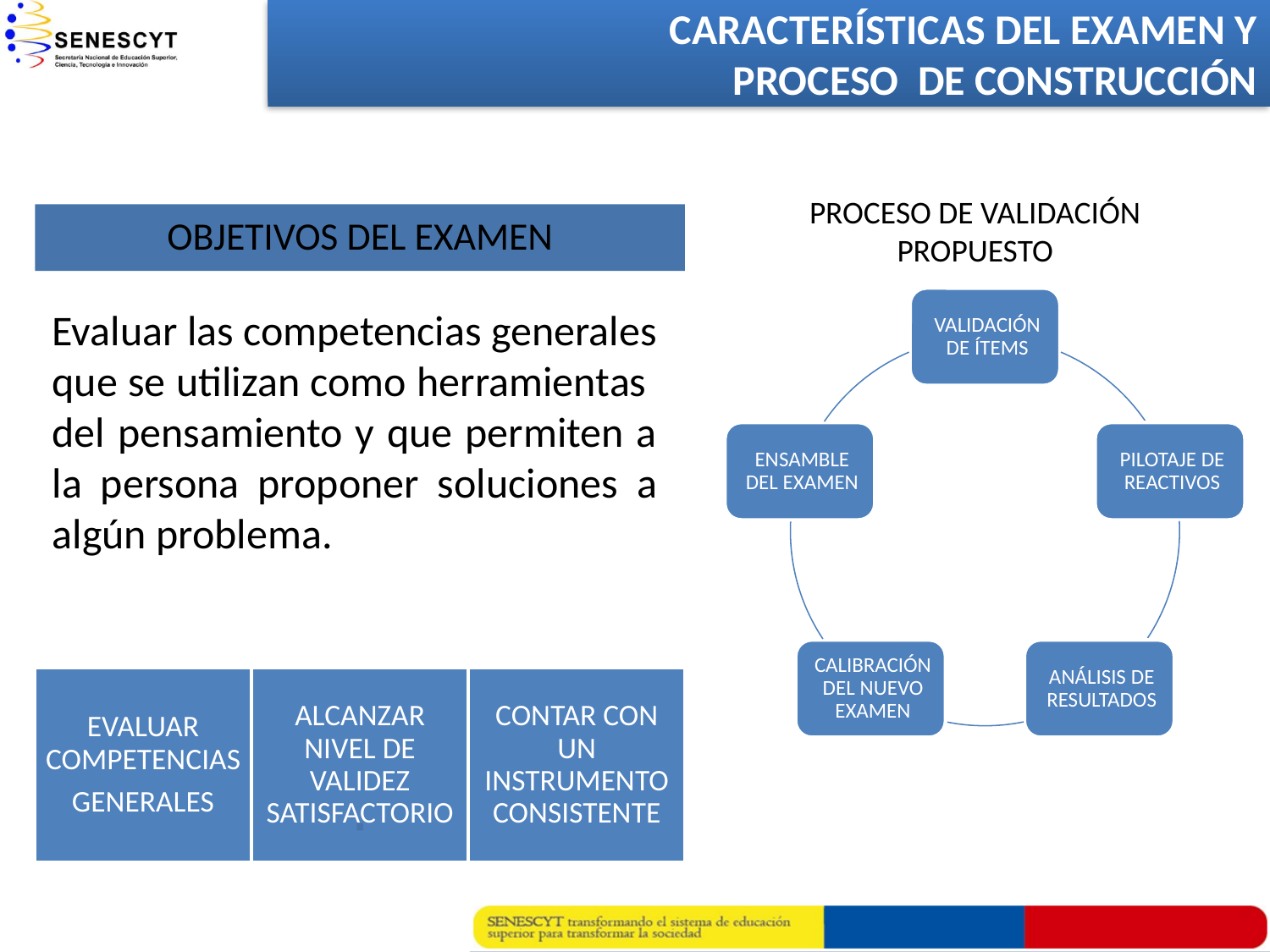

CARACTERÍSTICAS DEL EXAMEN Y
 PROCESO  DE CONSTRUCCIÓN
PROPUESTA DE COLOMBIA
VALIDACIÓN DE ÍTEMS
PILOTAJE DE REACTIVOS
ANÁLISIS DE RESULTADOS
CALIBRACIÓN DEL NUEVO EXAMEN
ENSAMBLE DEL EXAMEN
PROCESO DE VALIDACIÓN PROPUESTO
OBJETIVOS DEL EXAMEN
EVALUAR COMPETENCIAS
GENERALES
ALCANZAR NIVEL DE VALIDEZ SATISFACTORIO
CONTAR CON UN INSTRUMENTO CONSISTENTE
Evaluar las competencias generales que se utilizan como herramientas  del pensamiento y que permiten a la persona proponer soluciones a algún problema.